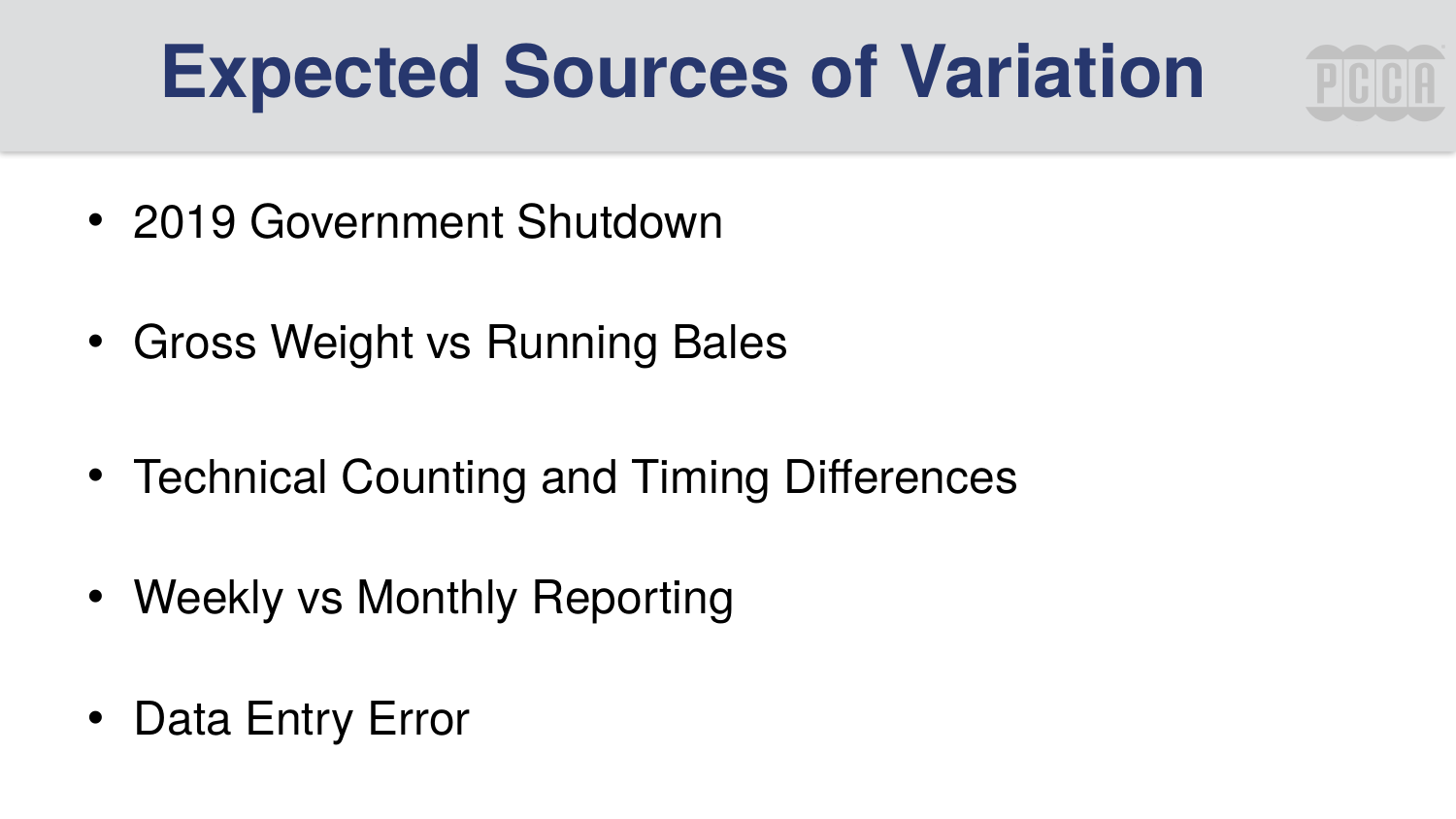

# Expected Sources of Variation
2019 Government Shutdown
Gross Weight vs Running Bales

Technical Counting and Timing Differences
Weekly vs Monthly Reporting
Data Entry Error